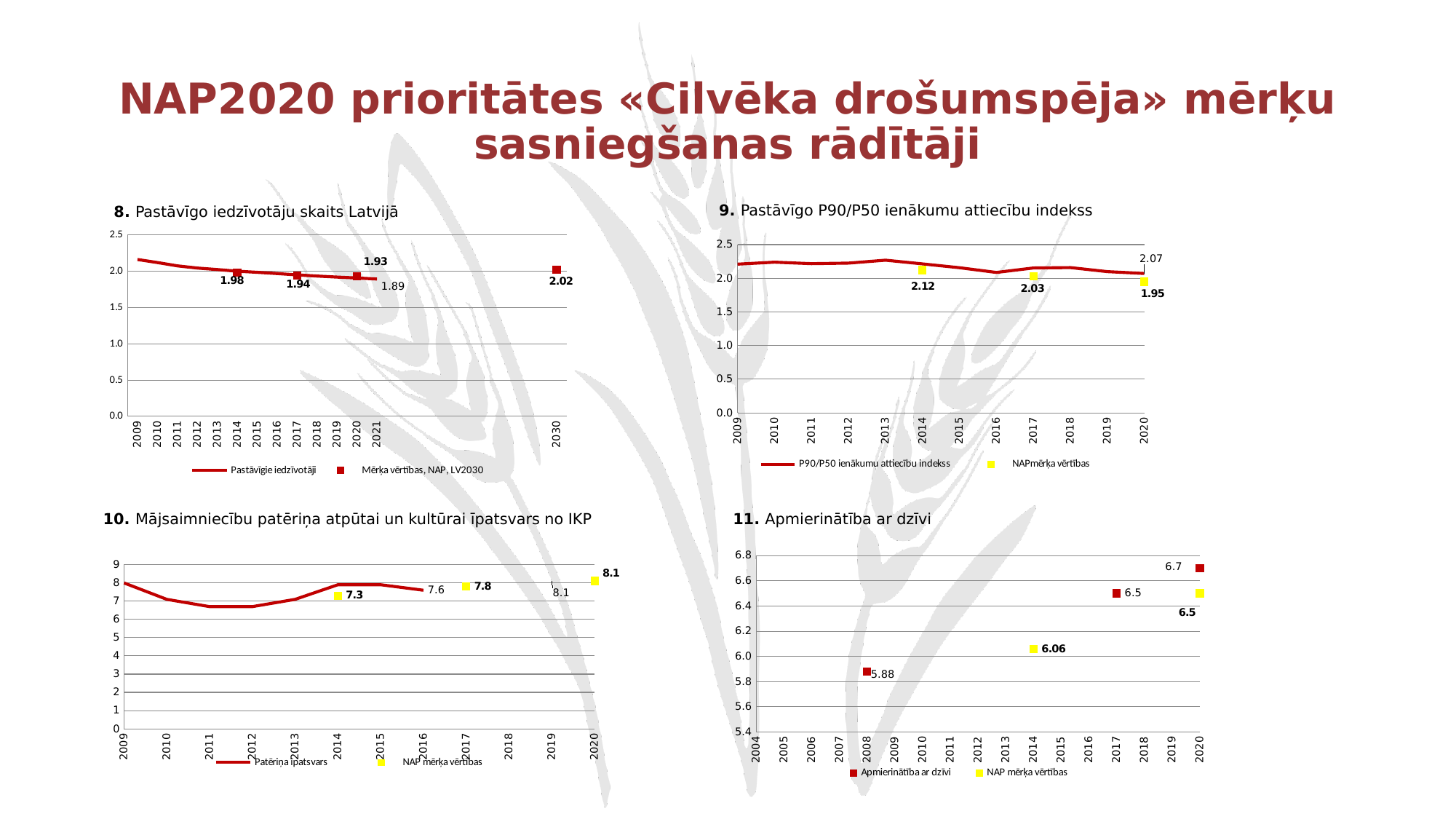

# NAP2020 prioritātes «Cilvēka drošumspēja» mērķu sasniegšanas rādītāji

9. Pastāvīgo P90/P50 ienākumu attiecību indekss
8. Pastāvīgo iedzīvotāju skaits Latvijā

### Chart

| Category | Pastāvīgie iedzīvotāji | Mērķa vērtības, NAP, LV2030 |
|---|---|---|
| 2009 | 2.162834 | None |
| 2010 | 2.120504 | None |
| 2011 | 2.074605 | None |
| 2012 | 2.044813 | None |
| 2013 | 2.023825 | None |
| 2014 | 2.001468 | 1.98 |
| 2015 | 1.986096 | None |
| 2016 | 1.968957 | None |
| 2017 | 1.950116 | 1.94 |
| 2018 | 1.934379 | None |
| 2019 | 1.919968 | None |
| 2020 | 1.907675 | 1.93 |
| 2021 | 1.893223 | None |
|  | None | None |
|  | None | None |
|  | None | None |
|  | None | None |
|  | None | None |
|  | None | None |
|  | None | None |
|  | None | None |
| 2030 | None | 2.02 |

### Chart

| Category | P90/P50 ienākumu attiecību indekss | NAPmērķa vērtības |
|---|---|---|
| 2009 | 2.2100840336134455 | None |
| 2010 | 2.239527629233512 | None |
| 2011 | 2.2166865315852204 | None |
| 2012 | 2.2253932584269664 | None |
| 2013 | 2.268752678954136 | None |
| 2014 | 2.213915049010186 | 2.12 |
| 2015 | 2.157172271791352 | None |
| 2016 | 2.0865671641791046 | None |
| 2017 | 2.1533222339942486 | 2.03 |
| 2018 | 2.1590072276012546 | None |
| 2019 | 2.0990594845486745 | None |
| 2020 | 2.0713151927437643 | 1.95 |
10. Mājsaimniecību patēriņa atpūtai un kultūrai īpatsvars no IKP
11. Apmierinātība ar dzīvi

### Chart

| Category | Apmierinātība ar dzīvi | NAP mērķa vērtības |
|---|---|---|
| 2004 | None | None |
| 2005 | None | None |
| 2006 | None | None |
| 2007 | None | None |
| 2008 | 5.88 | None |
| 2009 | None | None |
| 2010 | None | None |
| 2011 | None | None |
| 2012 | None | None |
| 2013 | None | None |
| 2014 | None | 6.06 |
| 2015 | None | None |
| 2016 | None | None |
| 2017 | 6.5 | None |
| 2018 | None | None |
| 2019 | None | None |
| 2020 | 6.7 | 6.5 |

### Chart

| Category | Patēriņa īpatsvars | NAP mērķa vērtības |
|---|---|---|
| 2009 | 8.0 | None |
| 2010 | 7.1 | None |
| 2011 | 6.7 | None |
| 2012 | 6.7 | None |
| 2013 | 7.1 | None |
| 2014 | 7.9 | 7.3 |
| 2015 | 7.9 | None |
| 2016 | 7.6 | None |
| 2017 | None | 7.8 |
| 2018 | None | None |
| 2019 | 8.1 | None |
| 2020 | None | 8.1 |